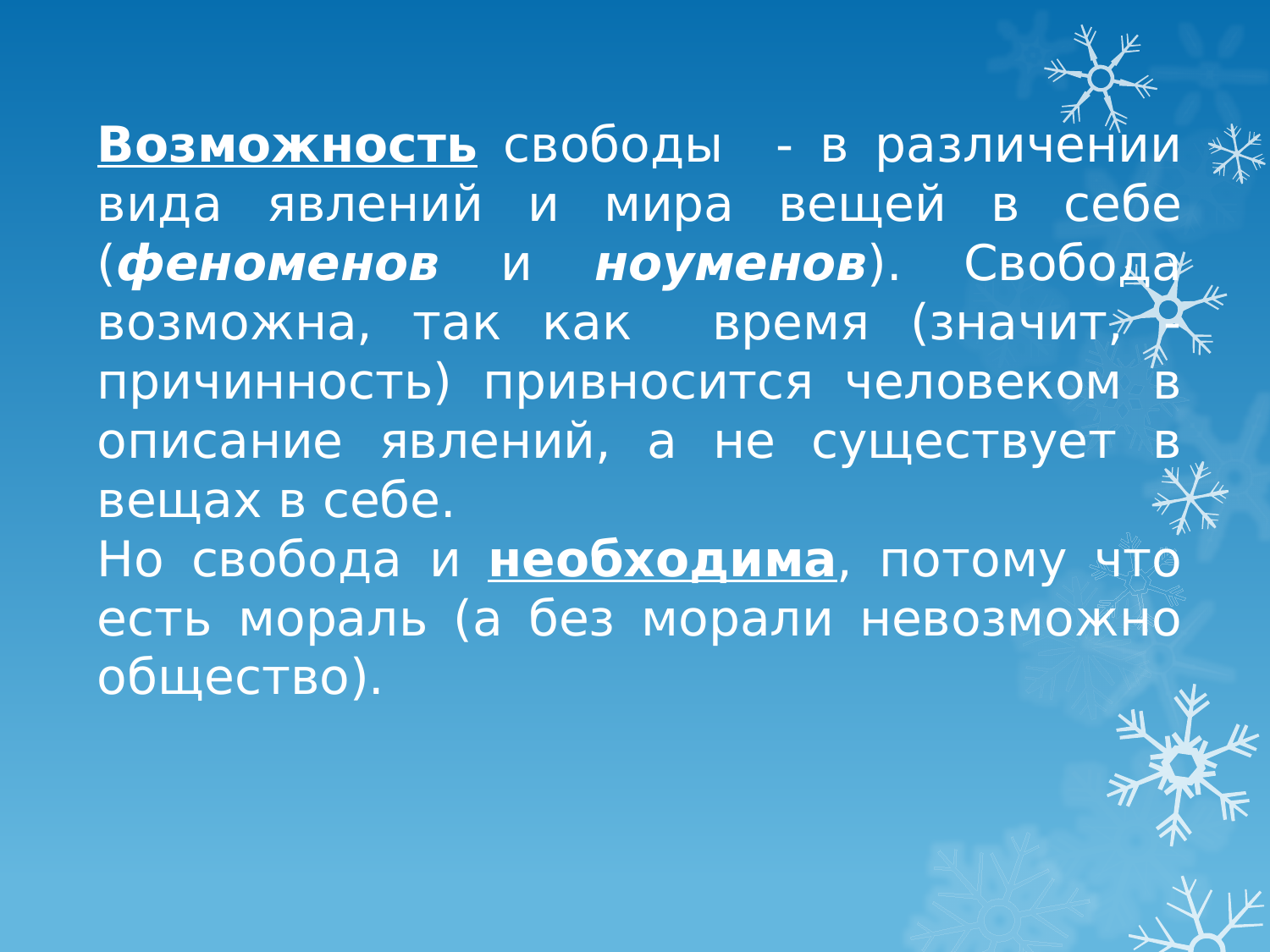

Возможность свободы  - в различении вида явлений и мира вещей в себе (феноменов и ноуменов). Свобода возможна, так как  время (значит, - причинность) привносится человеком в описание явлений, а не существует в вещах в себе.
Но свобода и необходима, потому что есть мораль (а без морали невозможно общество).